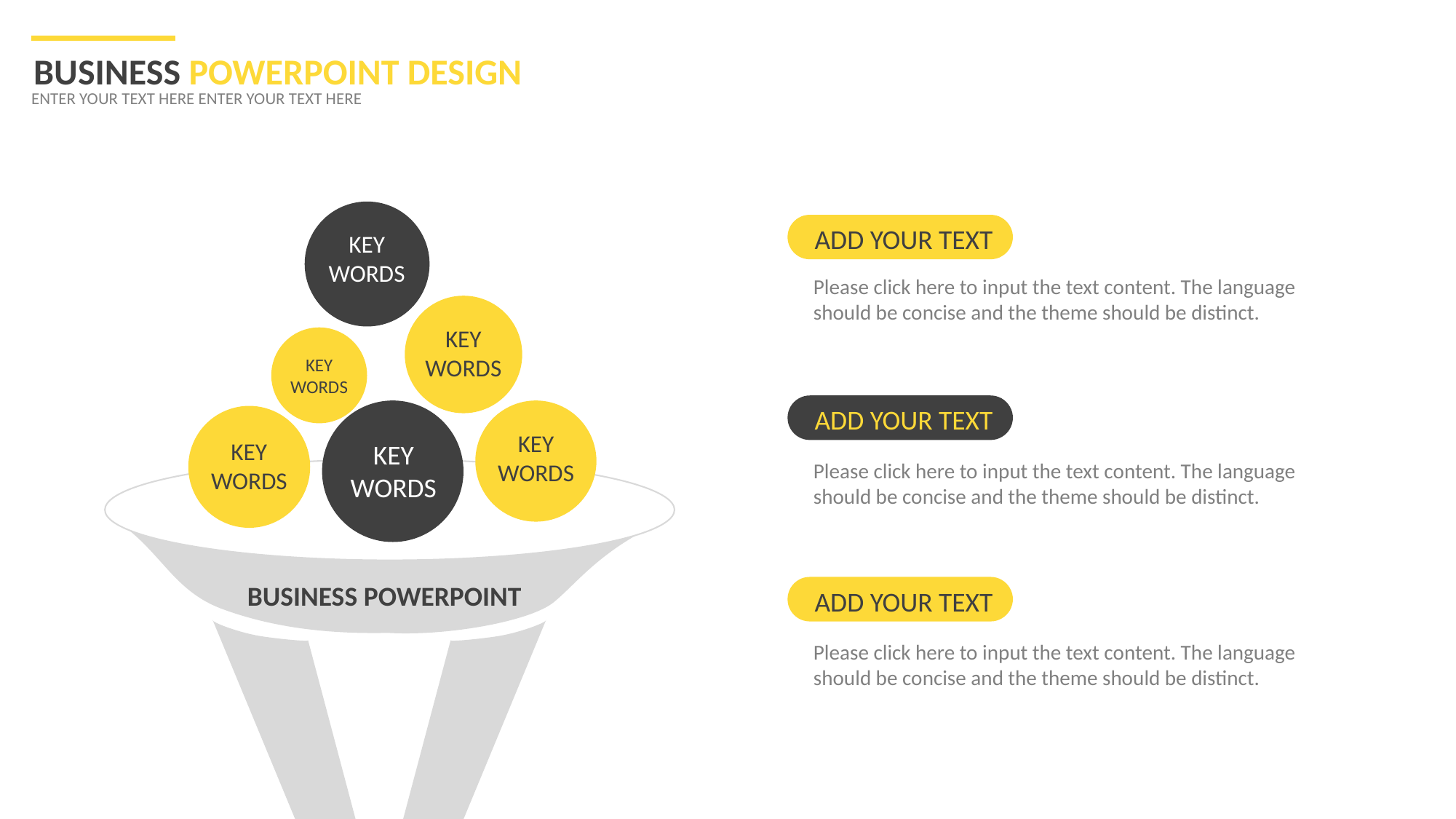

BUSINESS POWERPOINT DESIGN
ENTER YOUR TEXT HERE ENTER YOUR TEXT HERE

ADD YOUR TEXT
KEY
WORDS
Please click here to input the text content. The language should be concise and the theme should be distinct.
KEY
WORDS
KEY
WORDS

ADD YOUR TEXT
KEY
WORDS
KEY
WORDS
KEY
WORDS
Please click here to input the text content. The language should be concise and the theme should be distinct.
BUSINESS POWERPOINT

ADD YOUR TEXT

Please click here to input the text content. The language should be concise and the theme should be distinct.